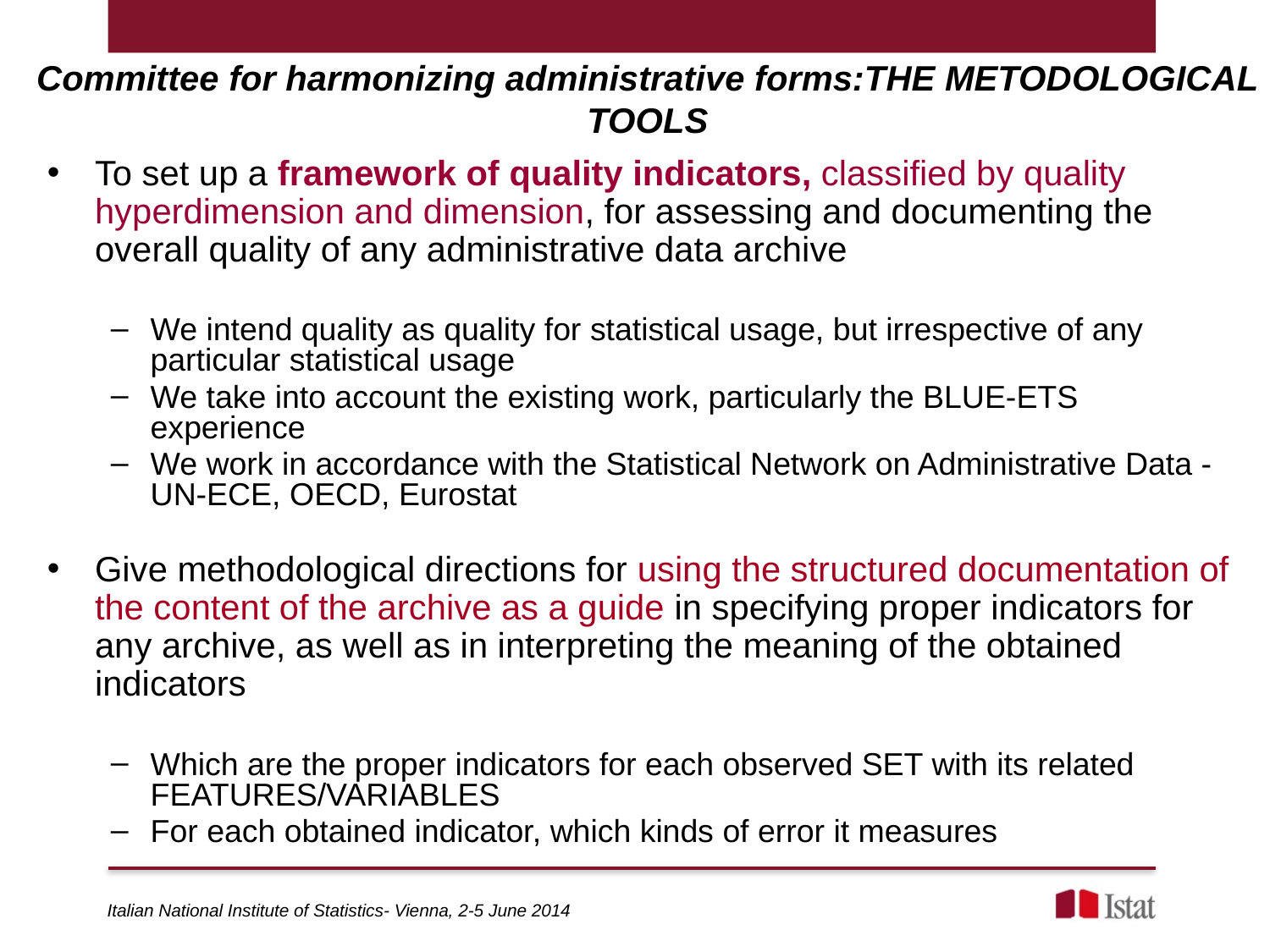

Committee for harmonizing administrative forms:THE METODOLOGICAL TOOLS
To set up a framework of quality indicators, classified by quality hyperdimension and dimension, for assessing and documenting the overall quality of any administrative data archive

We intend quality as quality for statistical usage, but irrespective of any particular statistical usage
We take into account the existing work, particularly the BLUE-ETS experience
We work in accordance with the Statistical Network on Administrative Data - UN-ECE, OECD, Eurostat

Give methodological directions for using the structured documentation of the content of the archive as a guide in specifying proper indicators for any archive, as well as in interpreting the meaning of the obtained indicators

Which are the proper indicators for each observed SET with its related FEATURES/VARIABLES
For each obtained indicator, which kinds of error it measures

Italian National Institute of Statistics- Vienna, 2-5 June 2014